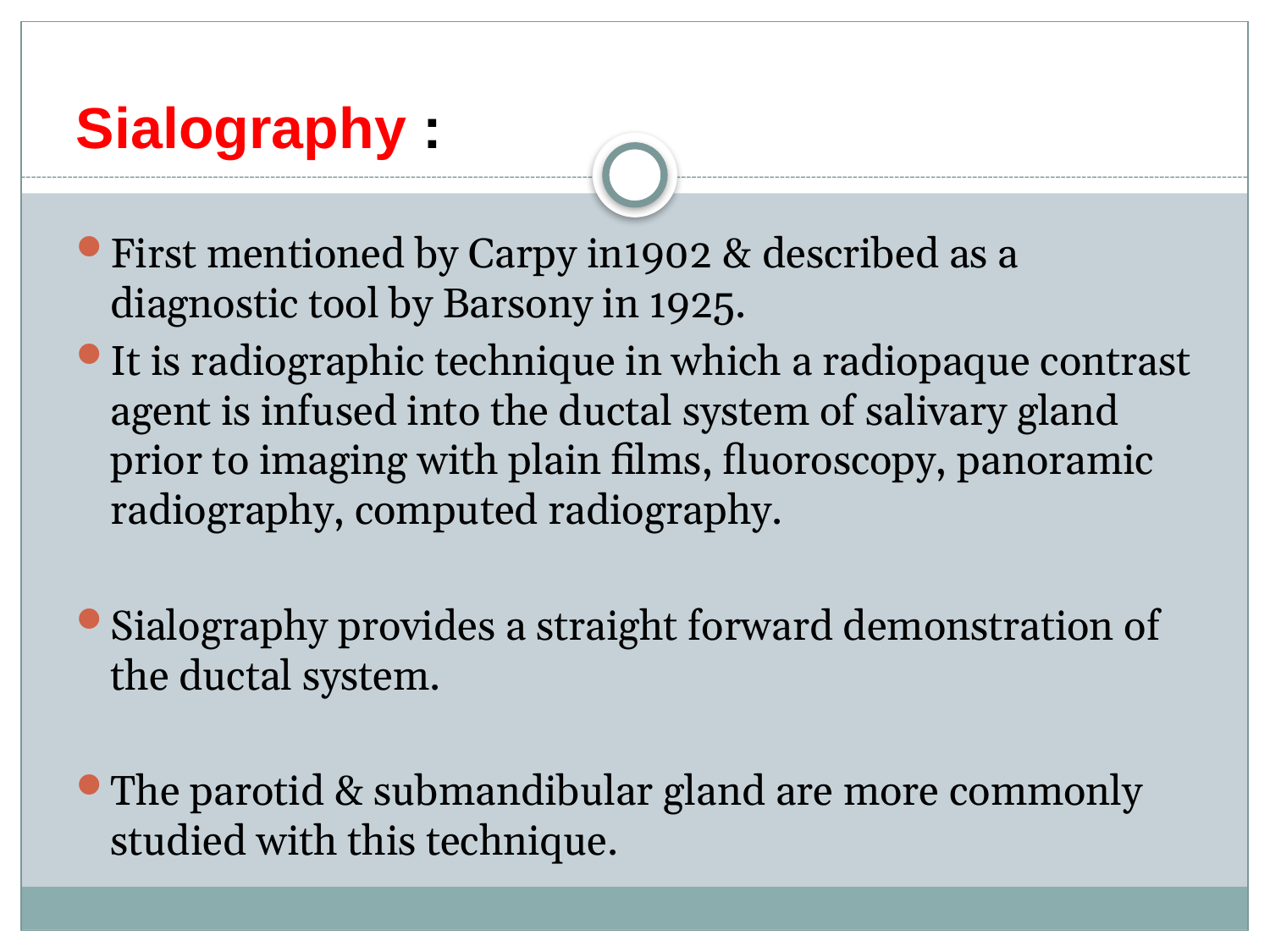

Sialography :

First mentioned by Carpy in1902 & described as a diagnostic tool by Barsony in 1925.
It is radiographic technique in which a radiopaque contrast agent is infused into the ductal system of salivary gland prior to imaging with plain films, fluoroscopy, panoramic radiography, computed radiography.

Sialography provides a straight forward demonstration of the ductal system.

The parotid & submandibular gland are more commonly studied with this technique.